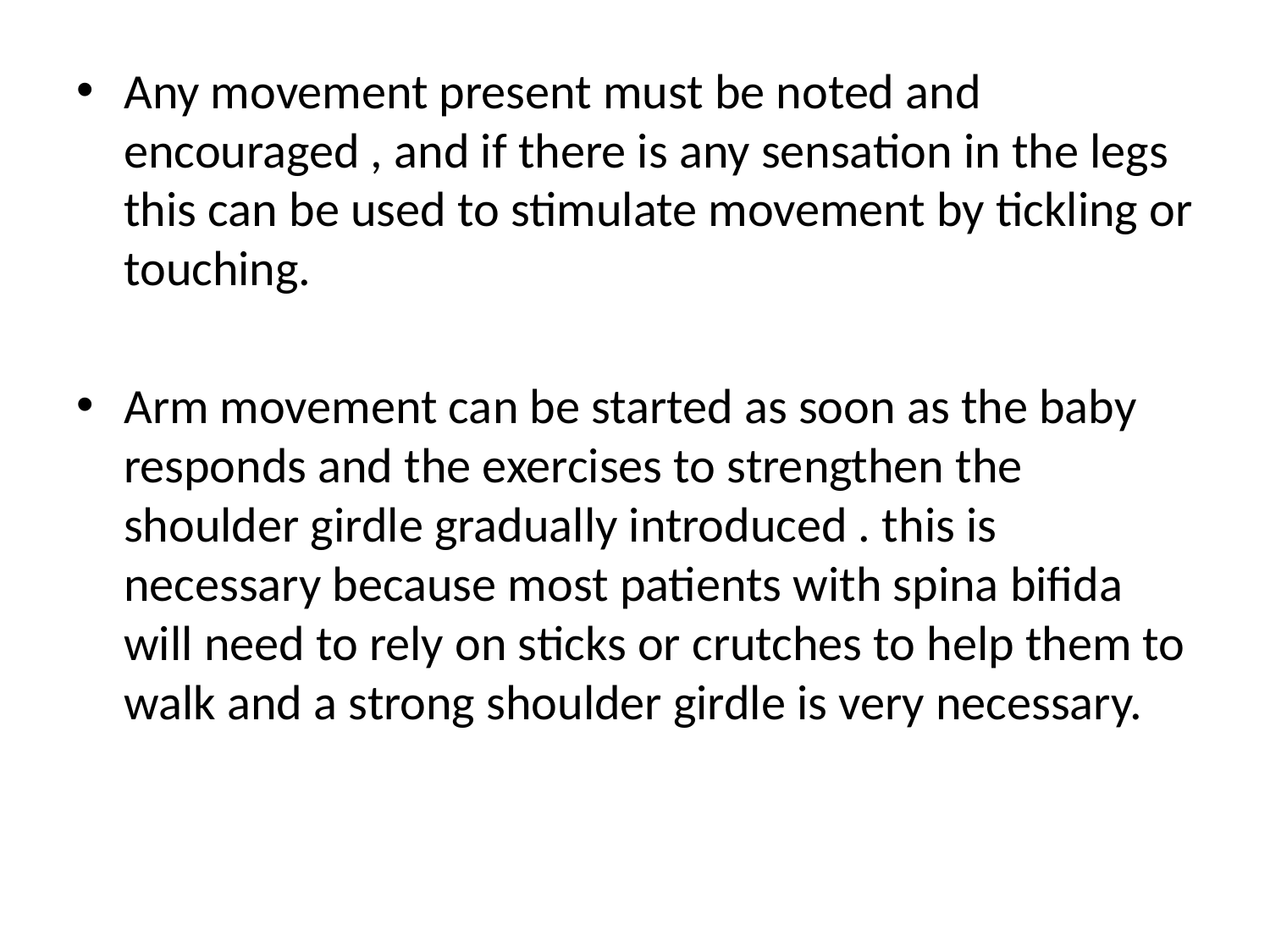

Any movement present must be noted and encouraged , and if there is any sensation in the legs this can be used to stimulate movement by tickling or touching.

Arm movement can be started as soon as the baby responds and the exercises to strengthen the shoulder girdle gradually introduced . this is necessary because most patients with spina bifida will need to rely on sticks or crutches to help them to walk and a strong shoulder girdle is very necessary.